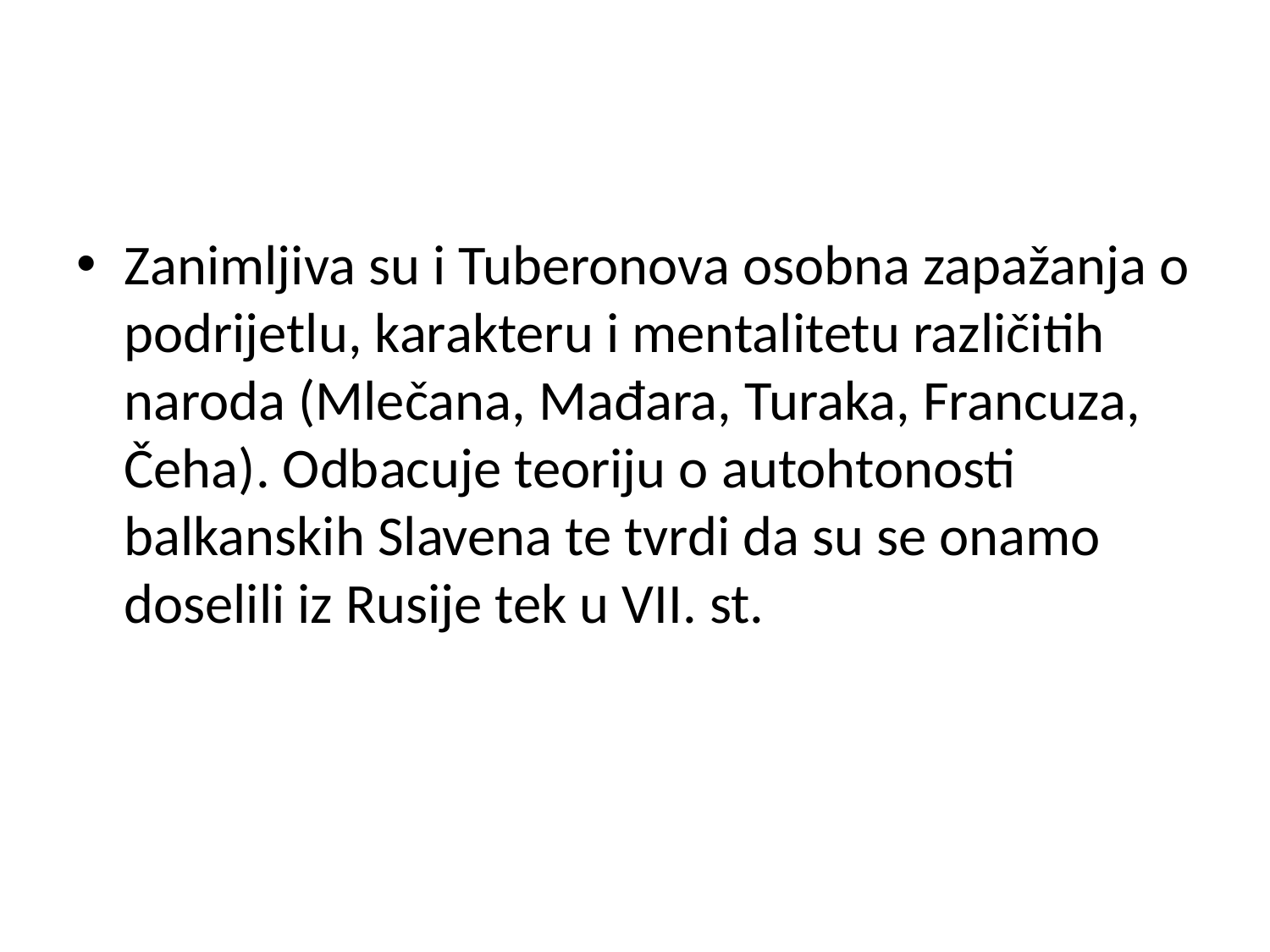

#
Zanimljiva su i Tuberonova osobna zapažanja o podrijetlu, karakteru i mentalitetu različitih naroda (Mlečana, Mađara, Turaka, Francuza, Čeha). Odbacuje teoriju o autohtonosti balkanskih Slavena te tvrdi da su se onamo doselili iz Rusije tek u VII. st.